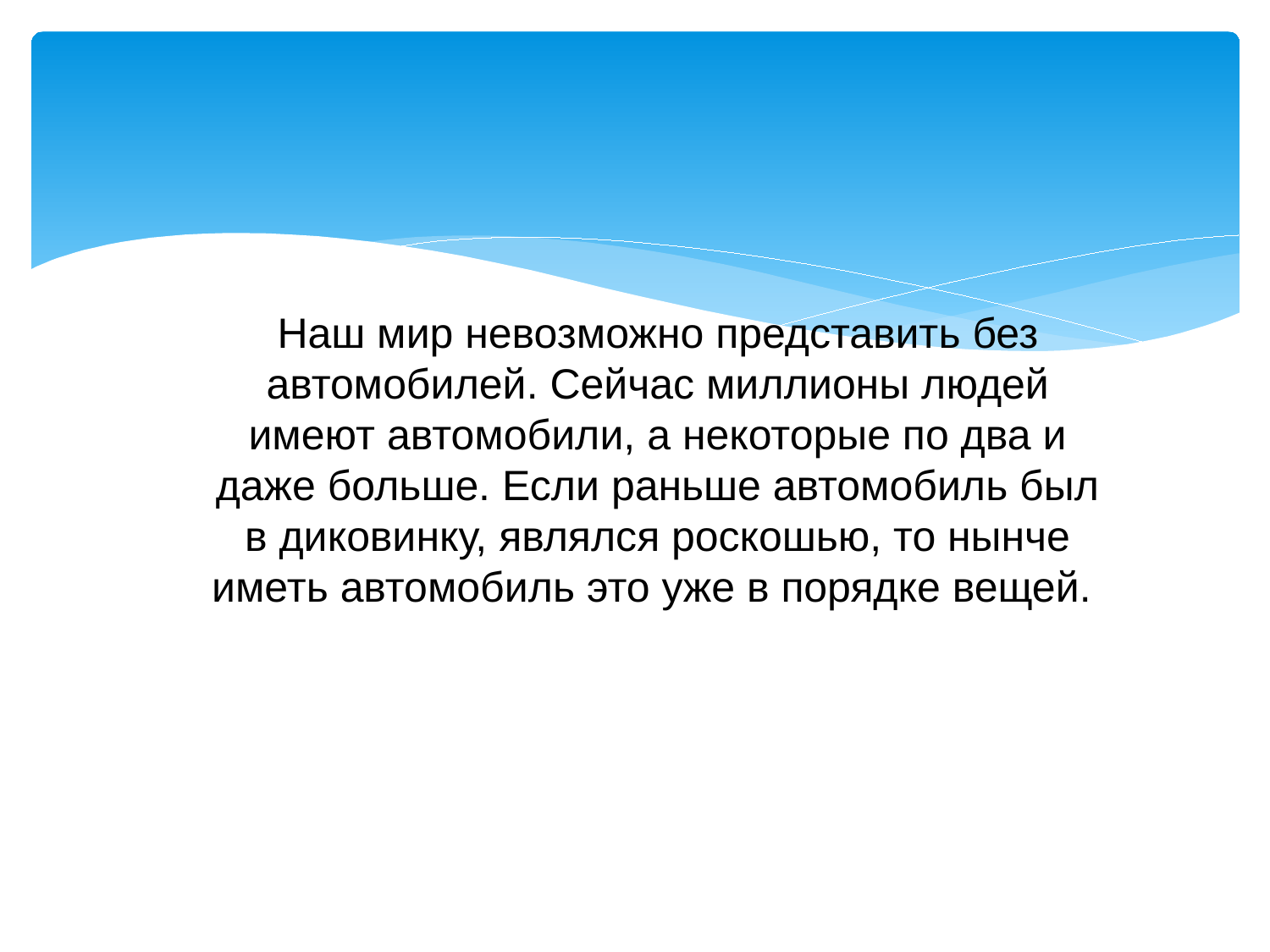

# Наш мир невозможно представить без автомобилей. Сейчас миллионы людей имеют автомобили, а некоторые по два и даже больше. Если раньше автомобиль был в диковинку, являлся роскошью, то нынче иметь автомобиль это уже в порядке вещей.